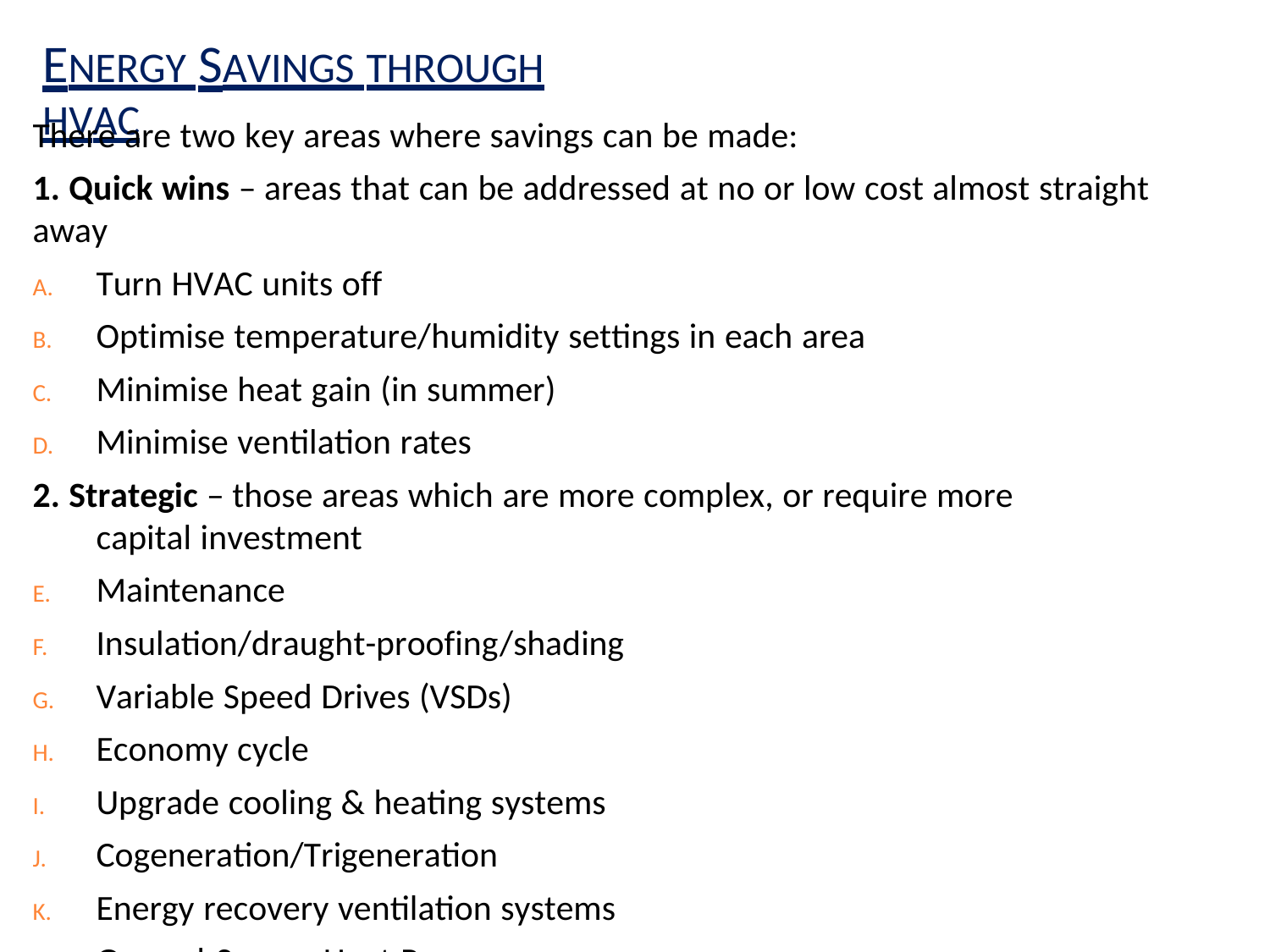

ENERGY SAVINGS THROUGH HVAC
There are two key areas where savings can be made:
1. Quick wins – areas that can be addressed at no or low cost almost straight away
Turn HVAC units off
Optimise temperature/humidity settings in each area
Minimise heat gain (in summer)
Minimise ventilation rates
2. Strategic – those areas which are more complex, or require more capital investment
Maintenance
Insulation/draught-proofing/shading
Variable Speed Drives (VSDs)
Economy cycle
Upgrade cooling & heating systems
Cogeneration/Trigeneration
Energy recovery ventilation systems
Ground-Source Heat Pumps